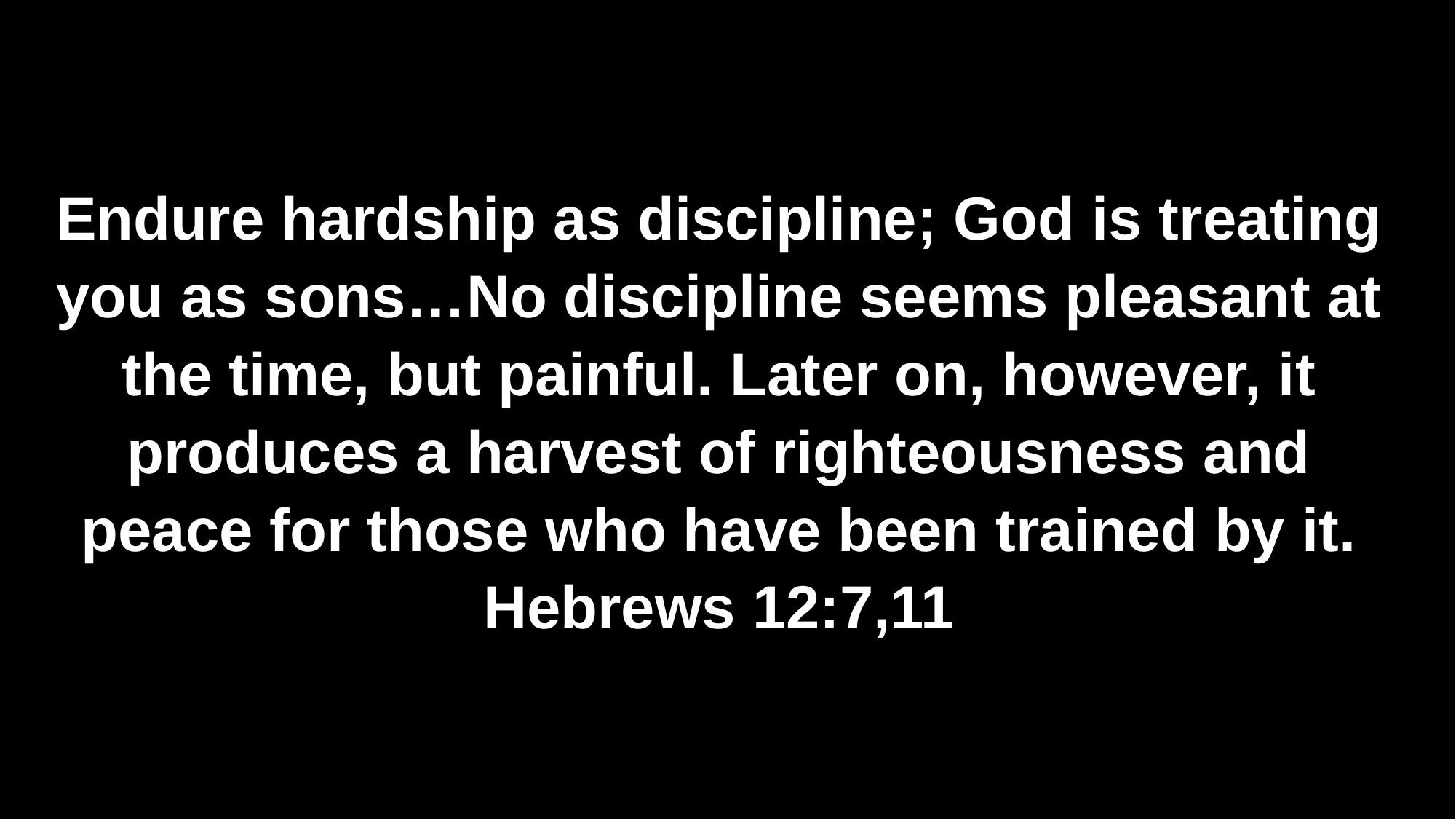

Endure hardship as discipline; God is treating
you as sons…No discipline seems pleasant at
the time, but painful. Later on, however, it
produces a harvest of righteousness and
peace for those who have been trained by it.
Hebrews 12:7,11